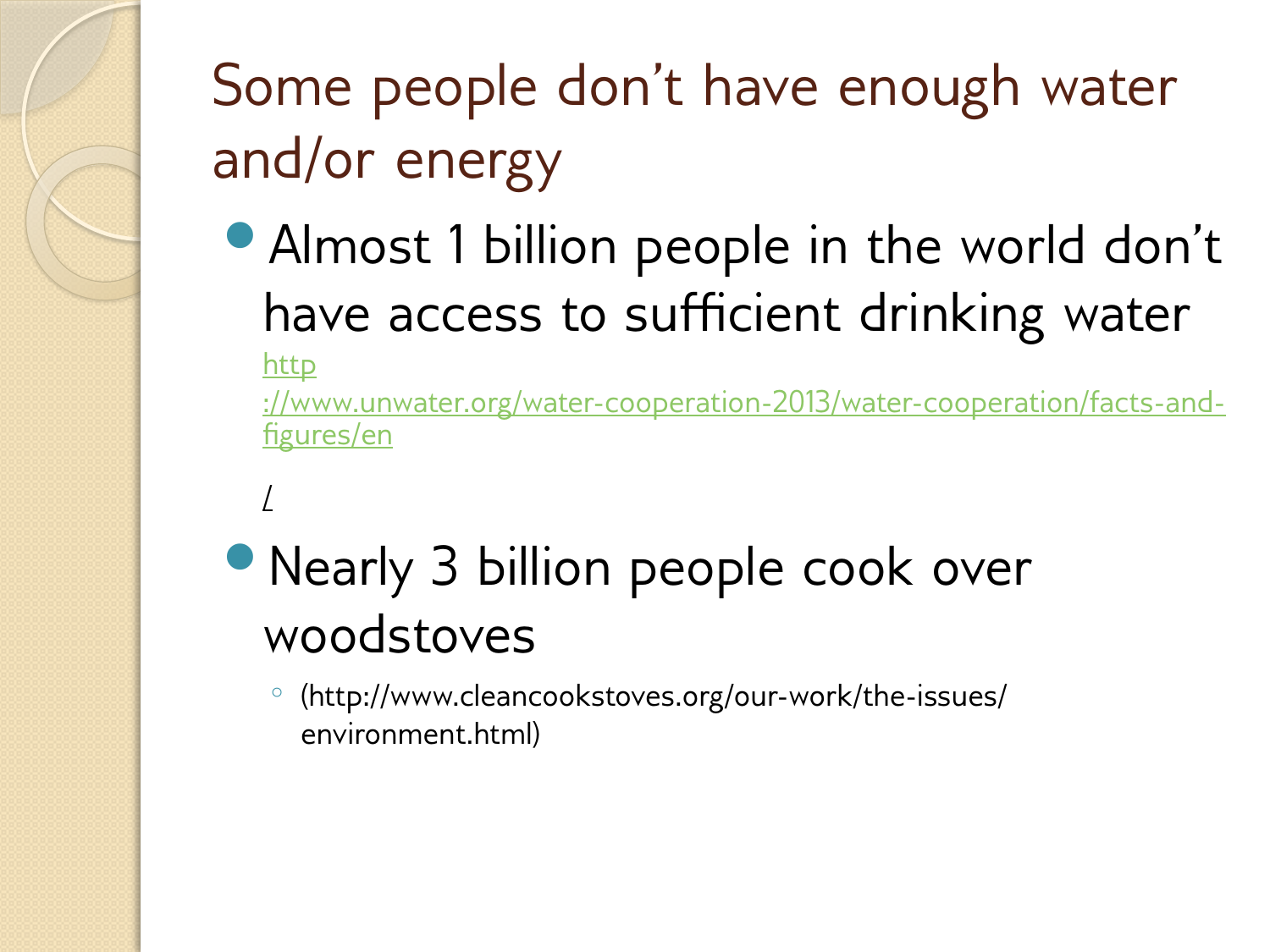

# Some people don’t have enough water and/or energy
Almost 1 billion people in the world don’t have access to sufficient drinking waterhttp://www.unwater.org/water-cooperation-2013/water-cooperation/facts-and-figures/en/
Nearly 3 billion people cook over woodstoves
(http://www.cleancookstoves.org/our-work/the-issues/environment.html)